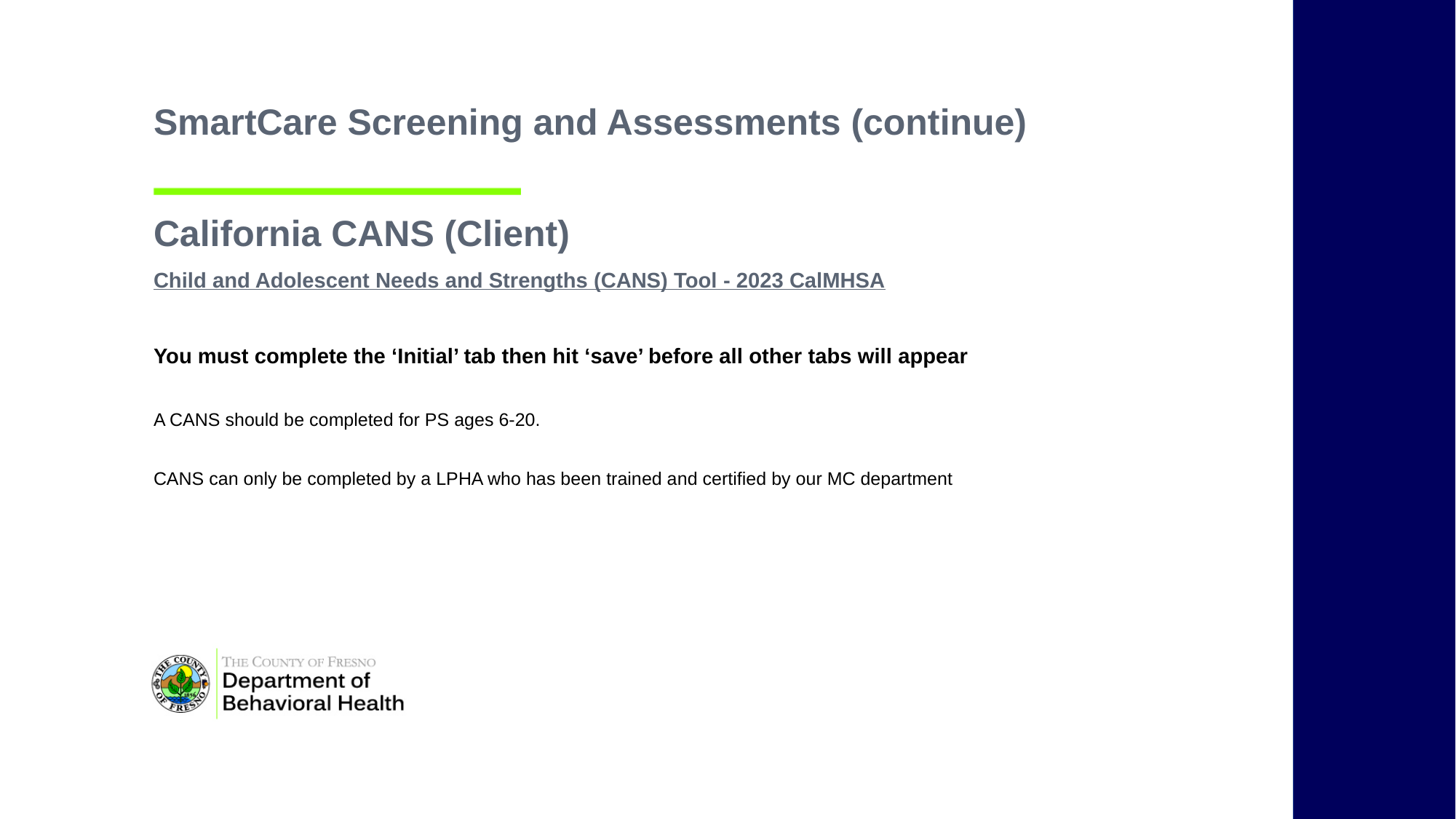

SmartCare Screening and Assessments (continue)
California CANS (Client)
Child and Adolescent Needs and Strengths (CANS) Tool - 2023 CalMHSA

You must complete the ‘Initial’ tab then hit ‘save’ before all other tabs will appear

A CANS should be completed for PS ages 6-20.

CANS can only be completed by a LPHA who has been trained and certified by our MC department